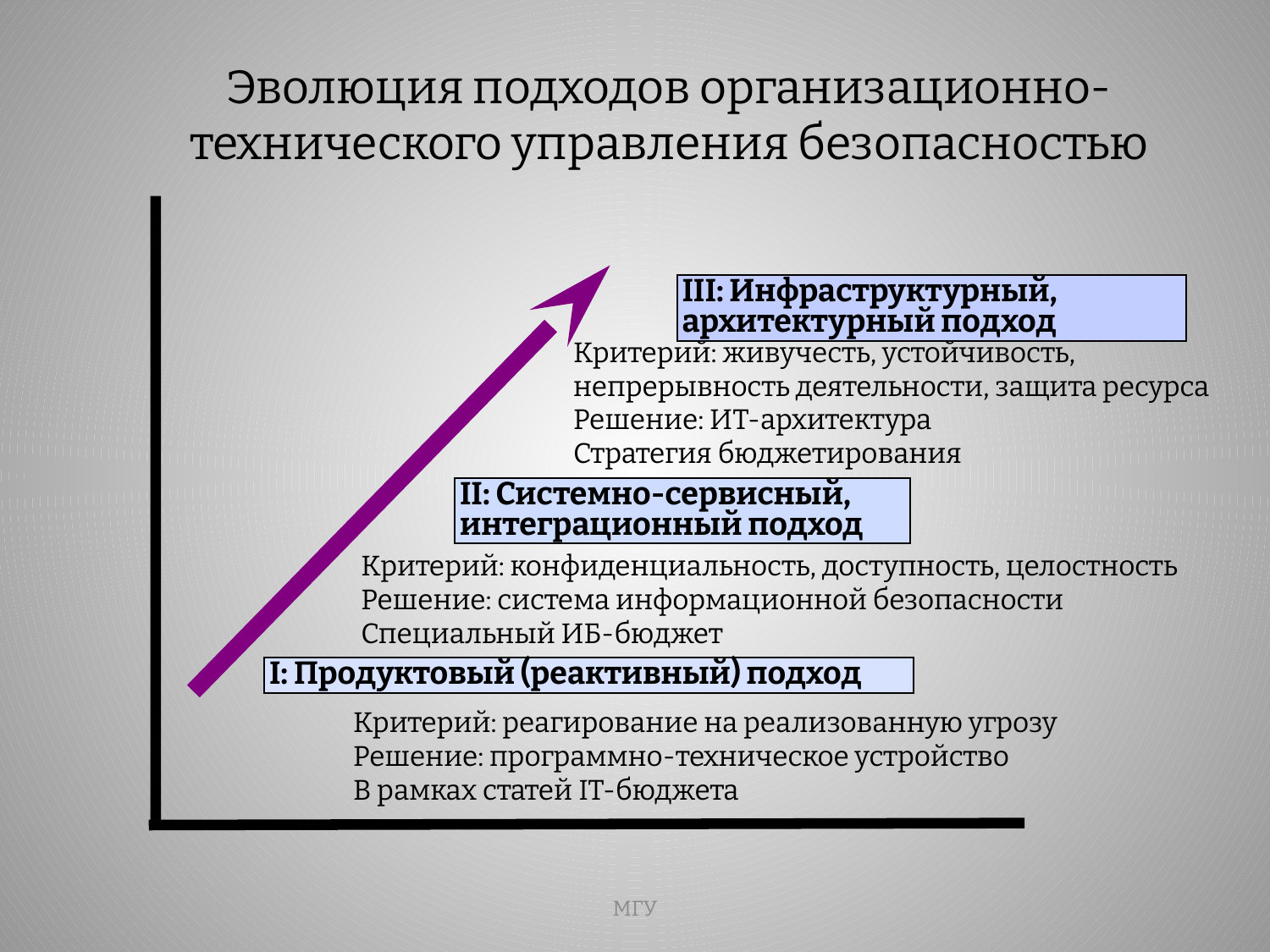

# Эволюция подходов организационно-технического управления безопасностью

III: Инфраструктурный, архитектурный подход
Критерий: живучесть, устойчивость, непрерывность деятельности, защита ресурса
Решение: ИT-архитектура
Стратегия бюджетирования
II: Системно-сервисный, интеграционный подход
Критерий: конфиденциальность, доступность, целостность
Решение: система информационной безопасности
Специальный ИБ-бюджет
I: Продуктовый (реактивный) подход
Критерий: реагирование на реализованную угрозу
Решение: программно-техническое устройство
В рамках статей IT-бюджета

МГУ